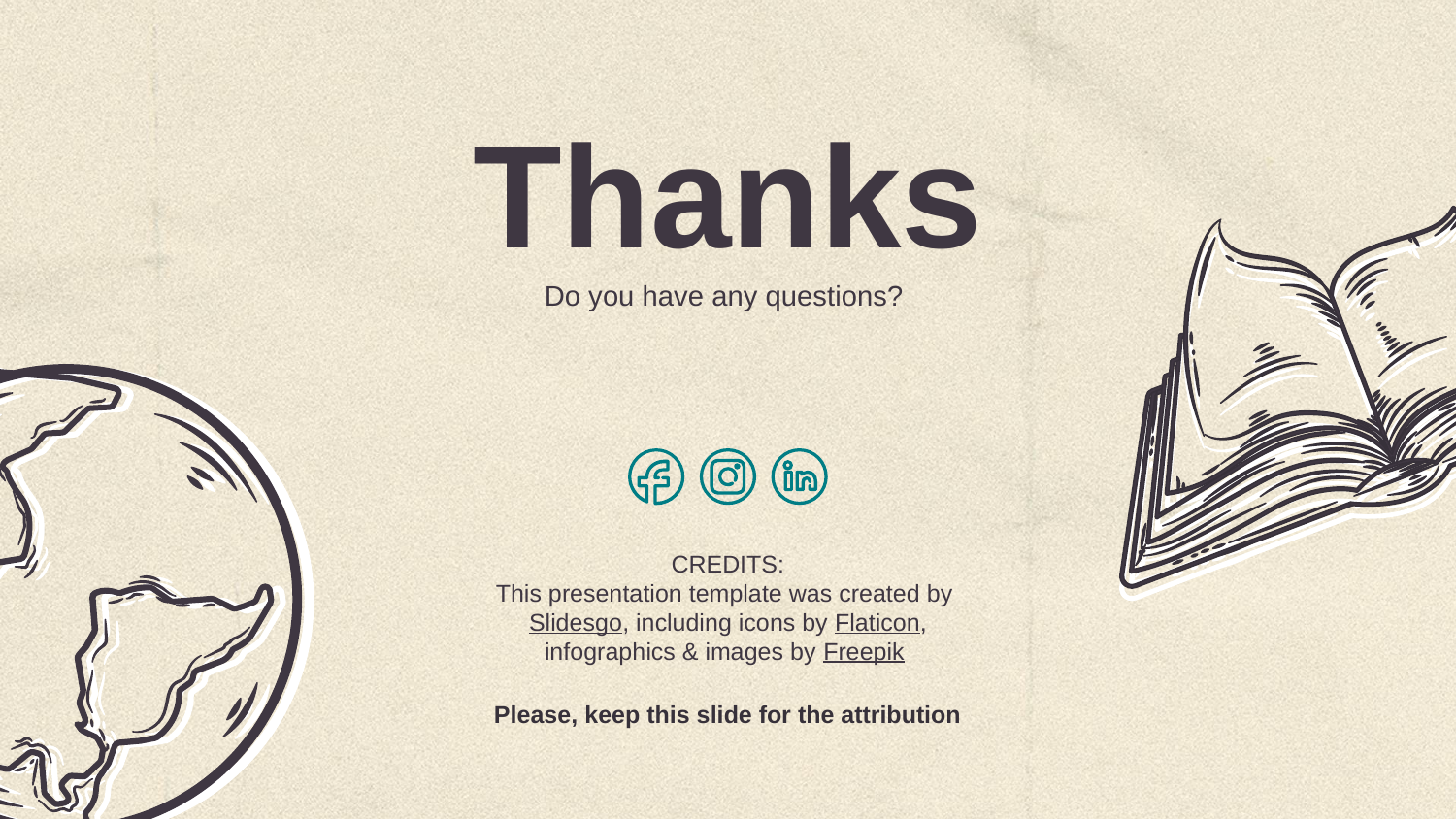

# Thanks

Do you have any questions?

Please, keep this slide for the attribution